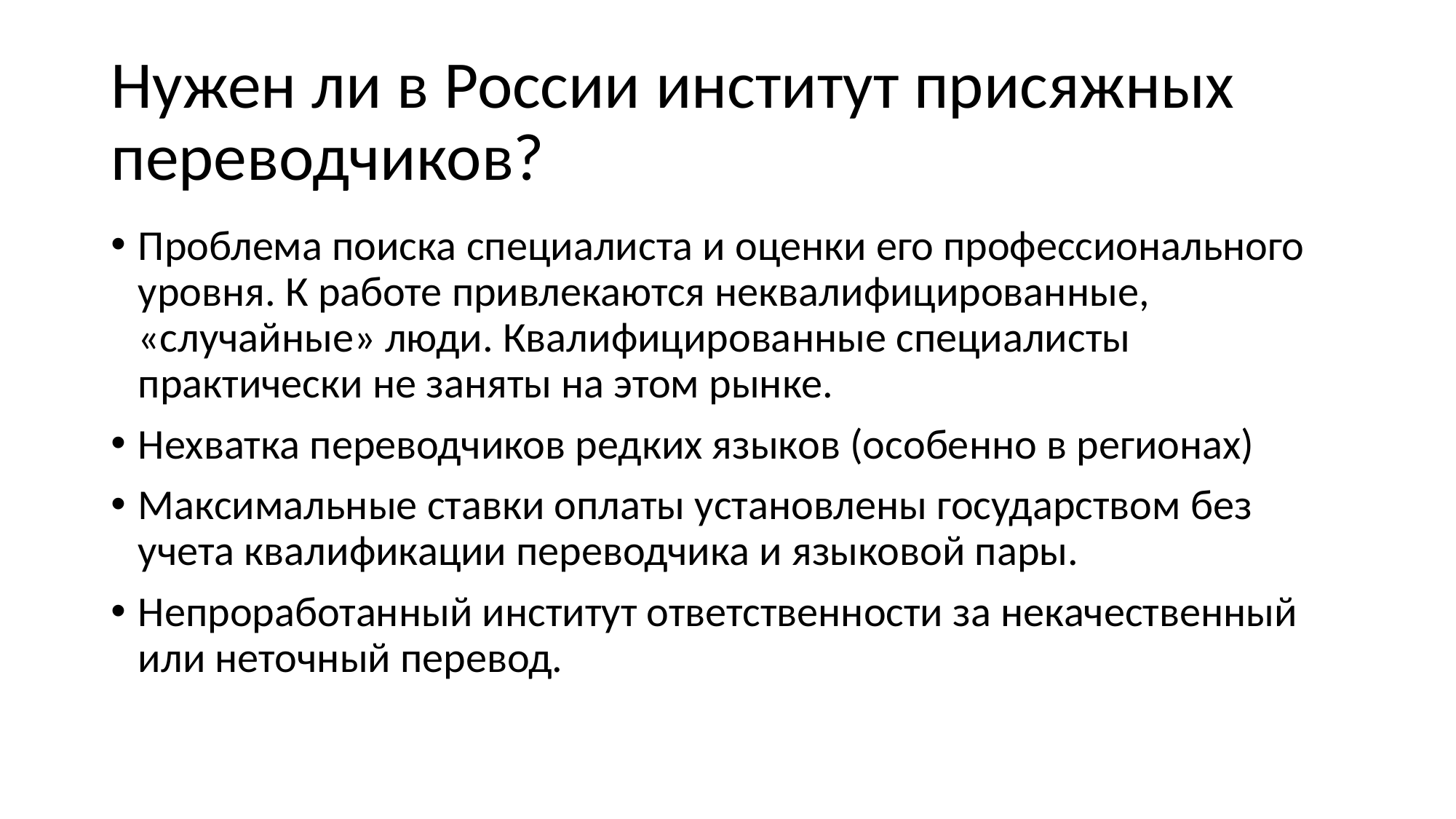

# Нужен ли в России институт присяжных переводчиков?
Проблема поиска специалиста и оценки его профессионального уровня. К работе привлекаются неквалифицированные, «случайные» люди. Квалифицированные специалисты практически не заняты на этом рынке.
Нехватка переводчиков редких языков (особенно в регионах)
Максимальные ставки оплаты установлены государством без учета квалификации переводчика и языковой пары.
Непроработанный институт ответственности за некачественный или неточный перевод.